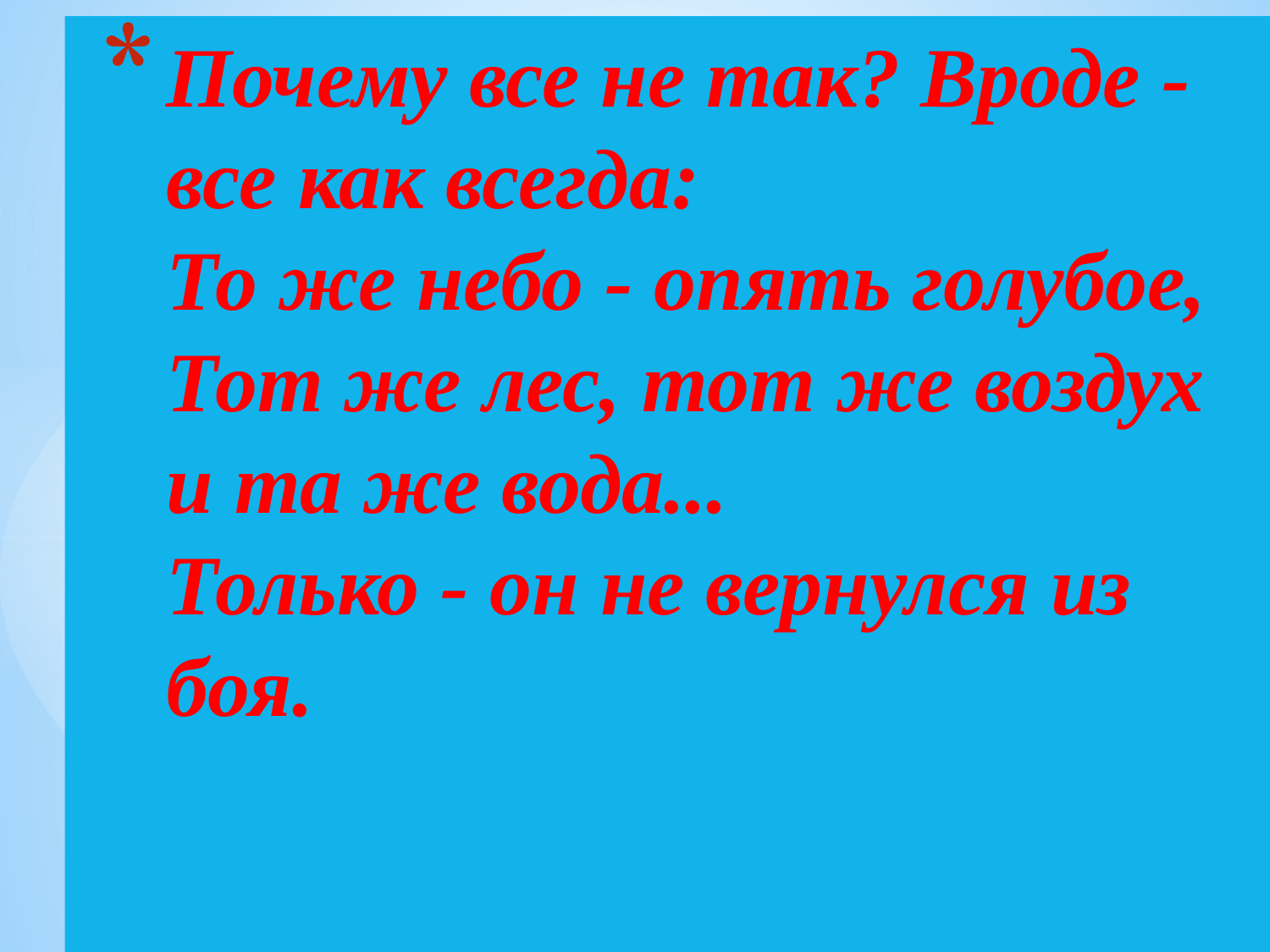

# Почему все не так? Вроде - все как всегда: То же небо - опять голубое, Тот же лес, тот же воздух и та же вода... Только - он не вернулся из боя.